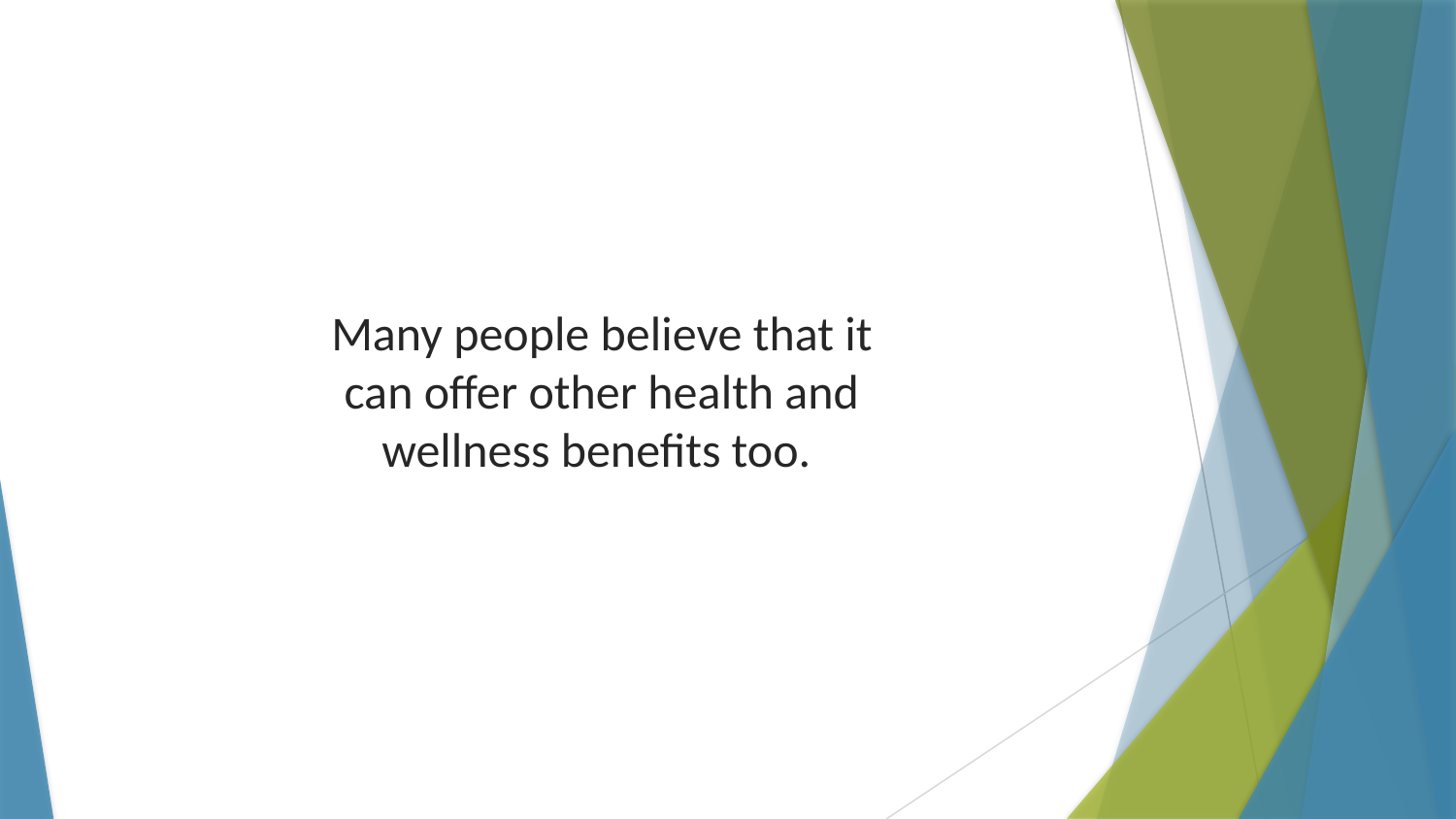

Many people believe that it can offer other health and wellness benefits too.